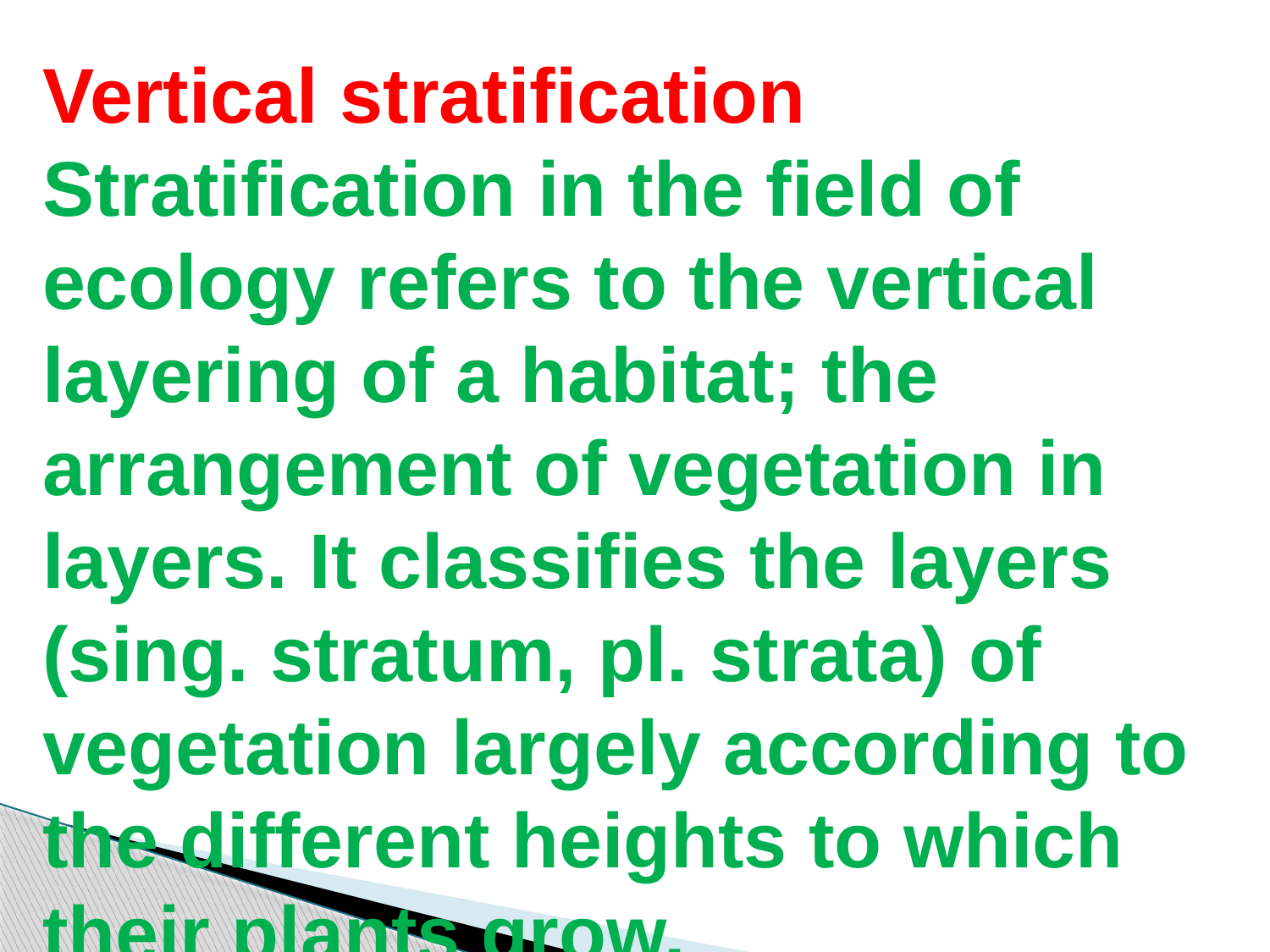

Vertical stratification
Stratification in the field of ecology refers to the vertical  layering of a habitat; the arrangement of vegetation in layers. It classifies the layers (sing. stratum, pl. strata) of vegetation largely according to the different heights to which their plants grow.